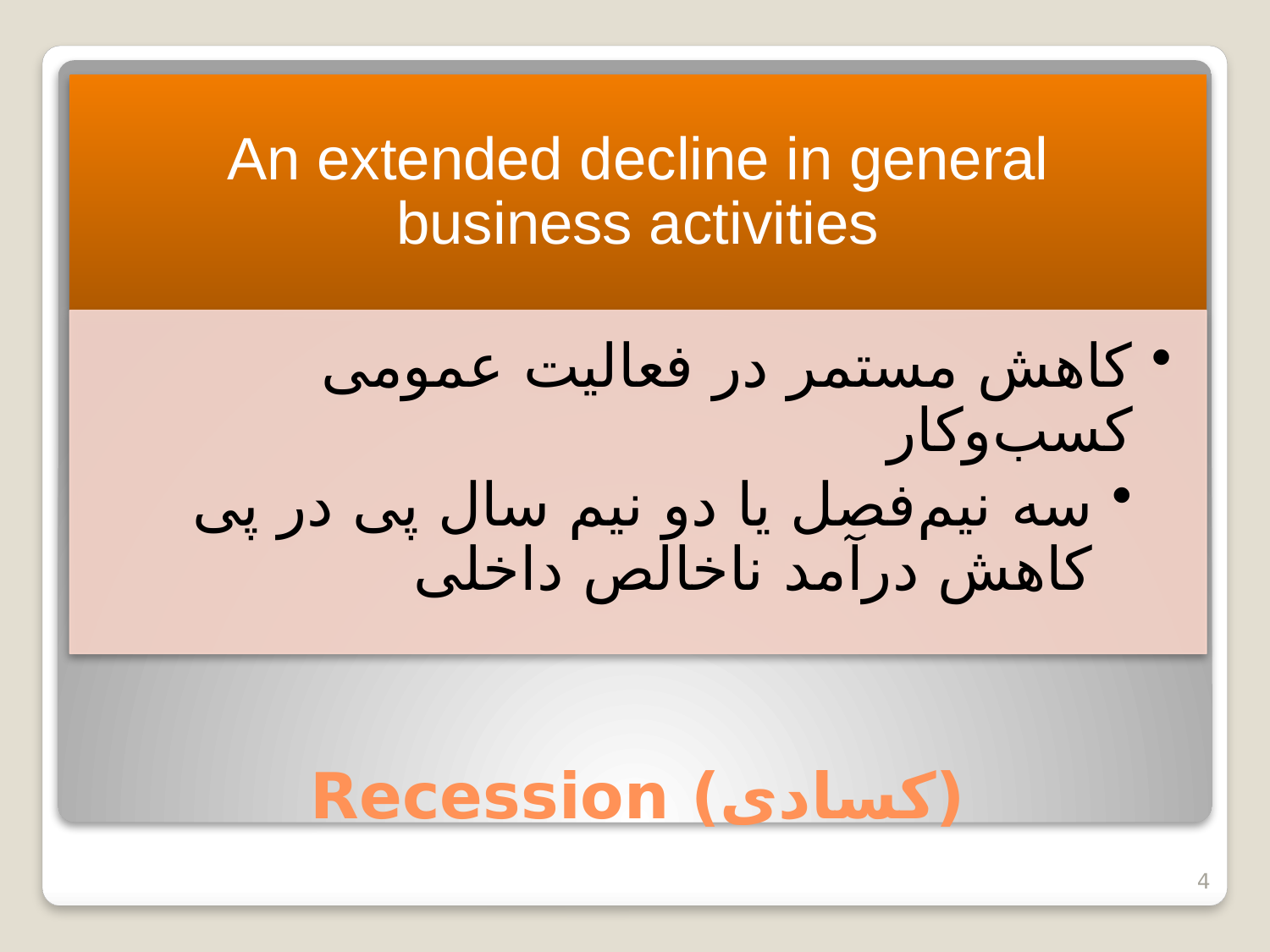

An extended decline in general business activities
کاهش مستمر در فعالیت‌ عمومی کسب‌وکار
سه نیم‌فصل یا دو نیم سال پی در پی کاهش درآمد ناخالص داخلی
# (کسادی) Recession
4